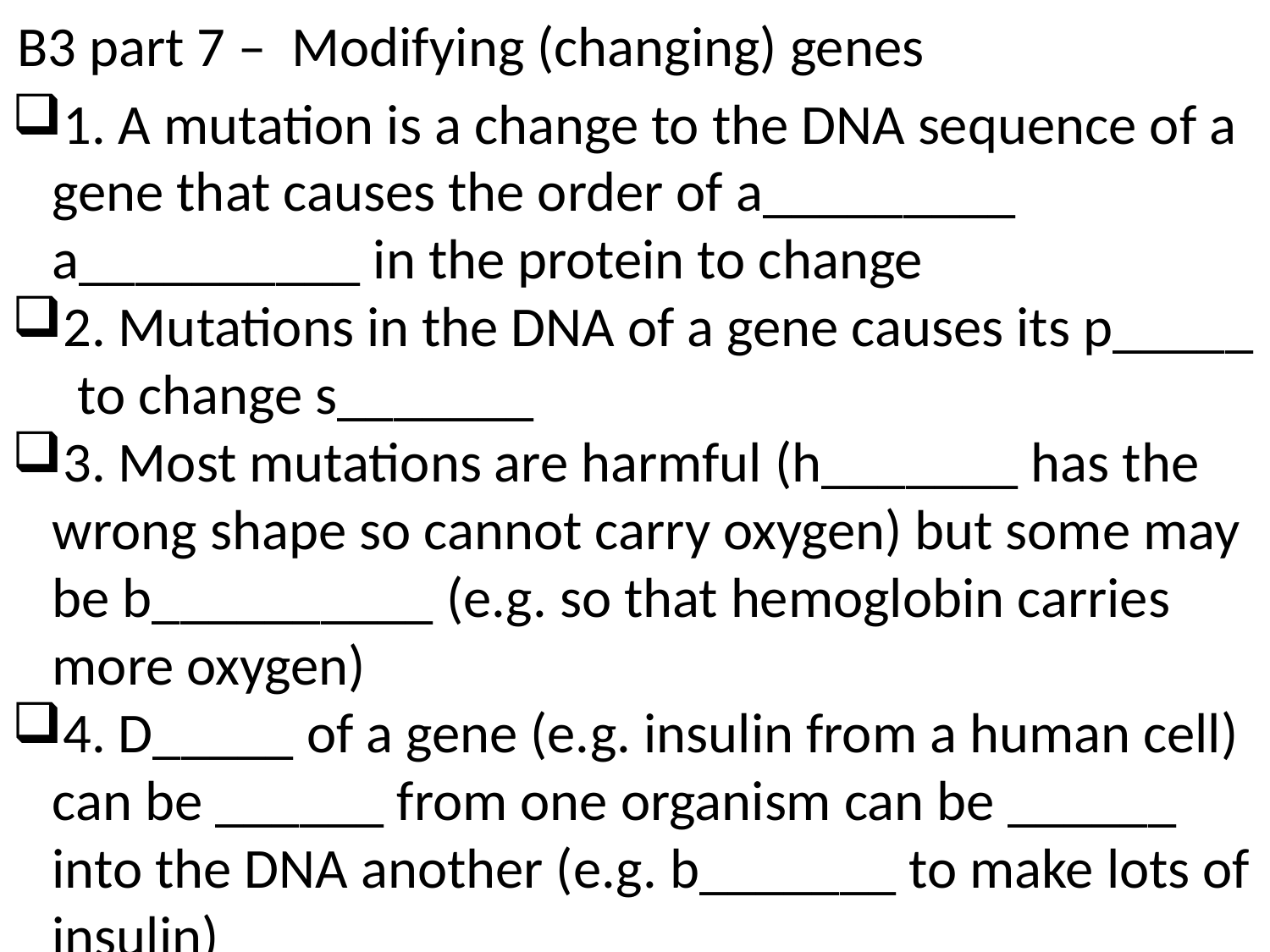

B3 part 7 –  Modifying (changing) genes
1. A mutation is a change to the DNA sequence of a gene that causes the order of a_________ a__________ in the protein to change
2. Mutations in the DNA of a gene causes its p_____   to change s_______
3. Most mutations are harmful (h_______ has the wrong shape so cannot carry oxygen) but some may be b__________ (e.g. so that hemoglobin carries more oxygen)
4. D_____ of a gene (e.g. insulin from a human cell) can be ______ from one organism can be ______ into the DNA another (e.g. b_______ to make lots of insulin)